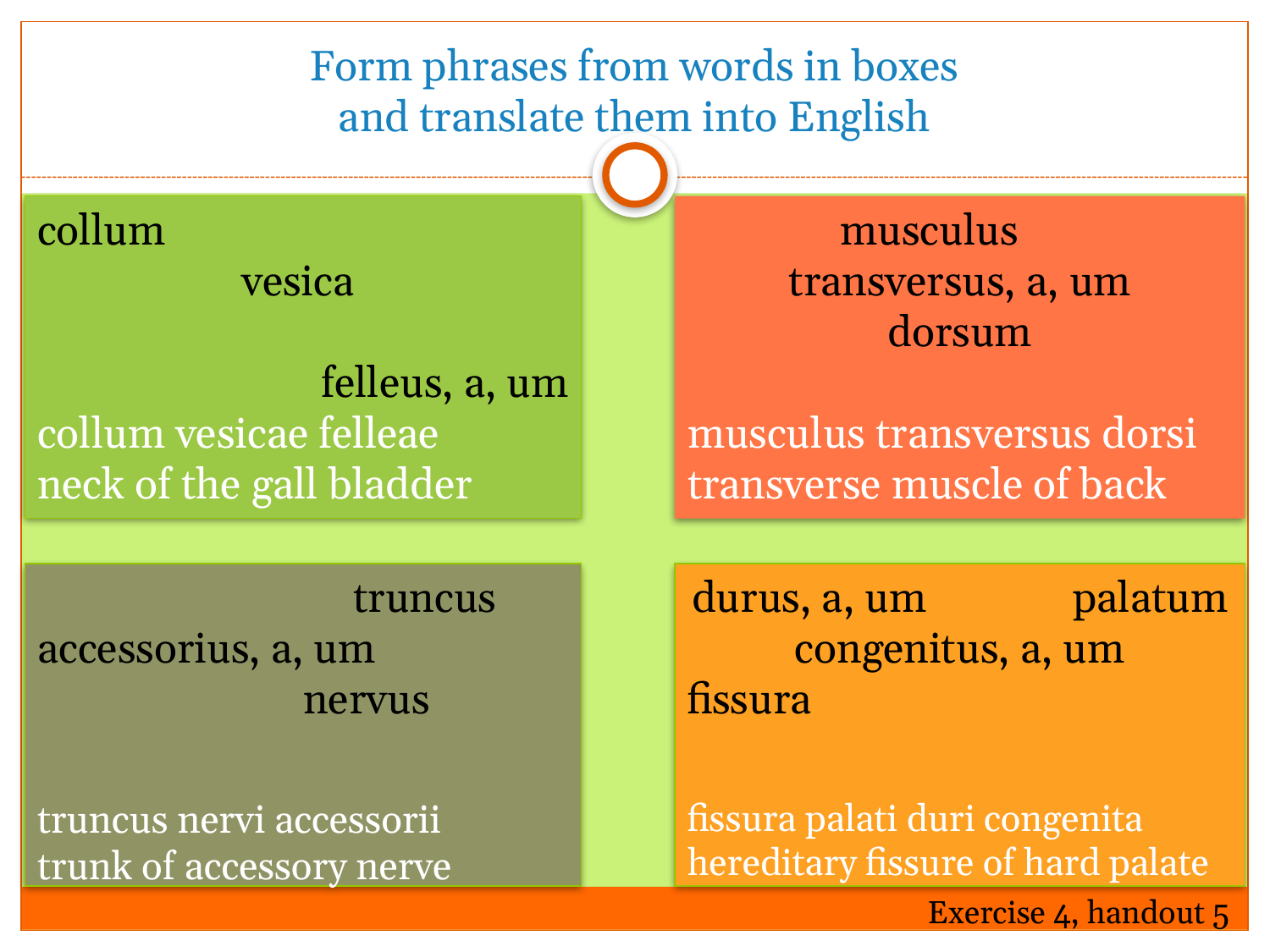

# Form phrases from words in boxes and translate them into English
collum
vesica

felleus, a, um
collum vesicae felleae
neck of the gall bladder
musculus
transversus, a, um
dorsum

musculus transversus dorsi
transverse muscle of back
durus, a, um    	palatum
congenitus, a, um
fissura

fissura palati duri congenita
hereditary fissure of hard palate
		truncus
accessorius, a, um
	nervus

truncus nervi accessorii
trunk of accessory nerve
Exercise 4, handout 5